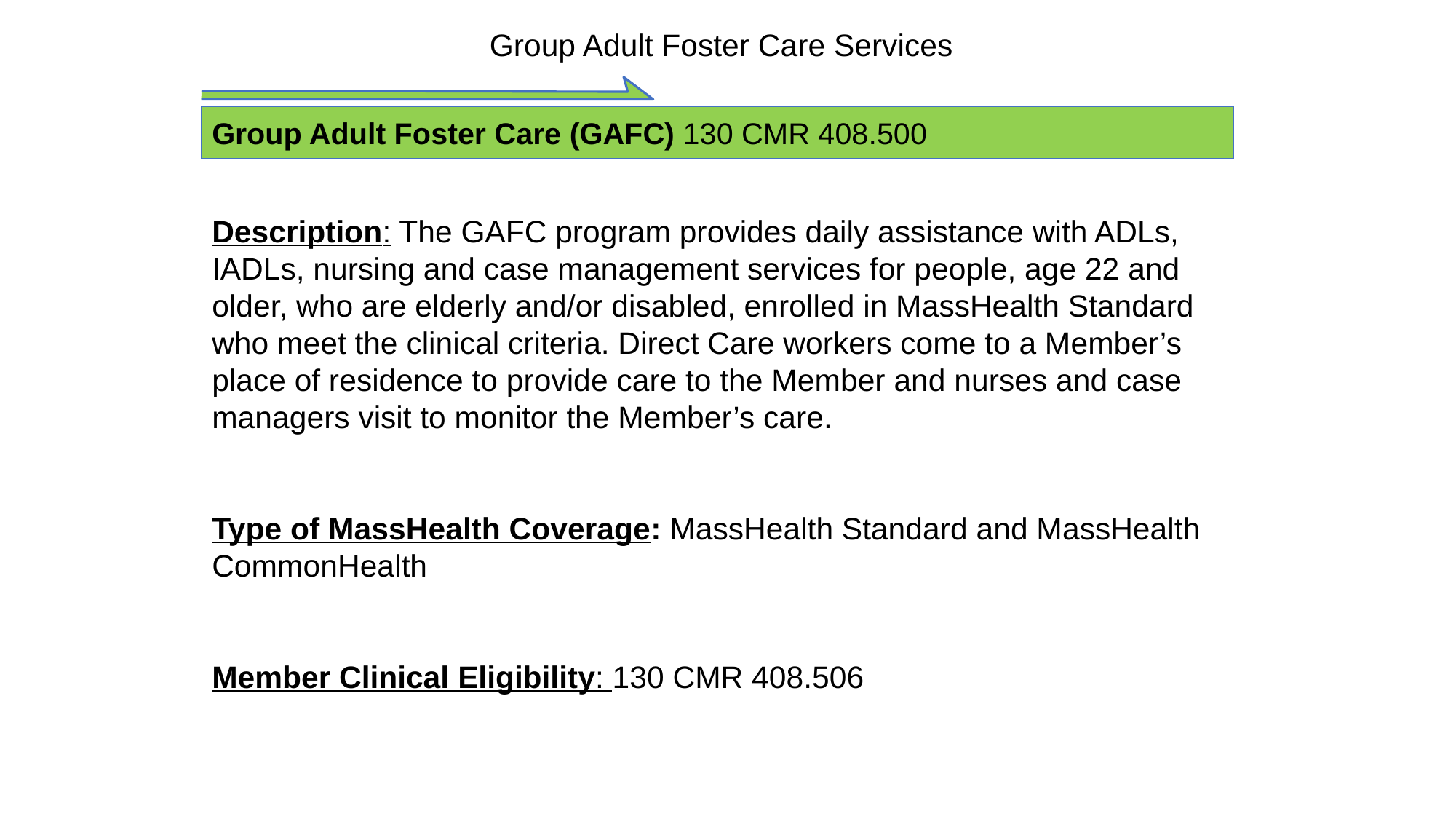

# Group Adult Foster Care Services

Group Adult Foster Care (GAFC) 130 CMR 408.500
Description: The GAFC program provides daily assistance with ADLs, IADLs, nursing and case management services for people, age 22 and older, who are elderly and/or disabled, enrolled in MassHealth Standard who meet the clinical criteria. Direct Care workers come to a Member’s place of residence to provide care to the Member and nurses and case managers visit to monitor the Member’s care.

Type of MassHealth Coverage: MassHealth Standard and MassHealth CommonHealth

Member Clinical Eligibility: 130 CMR 408.506